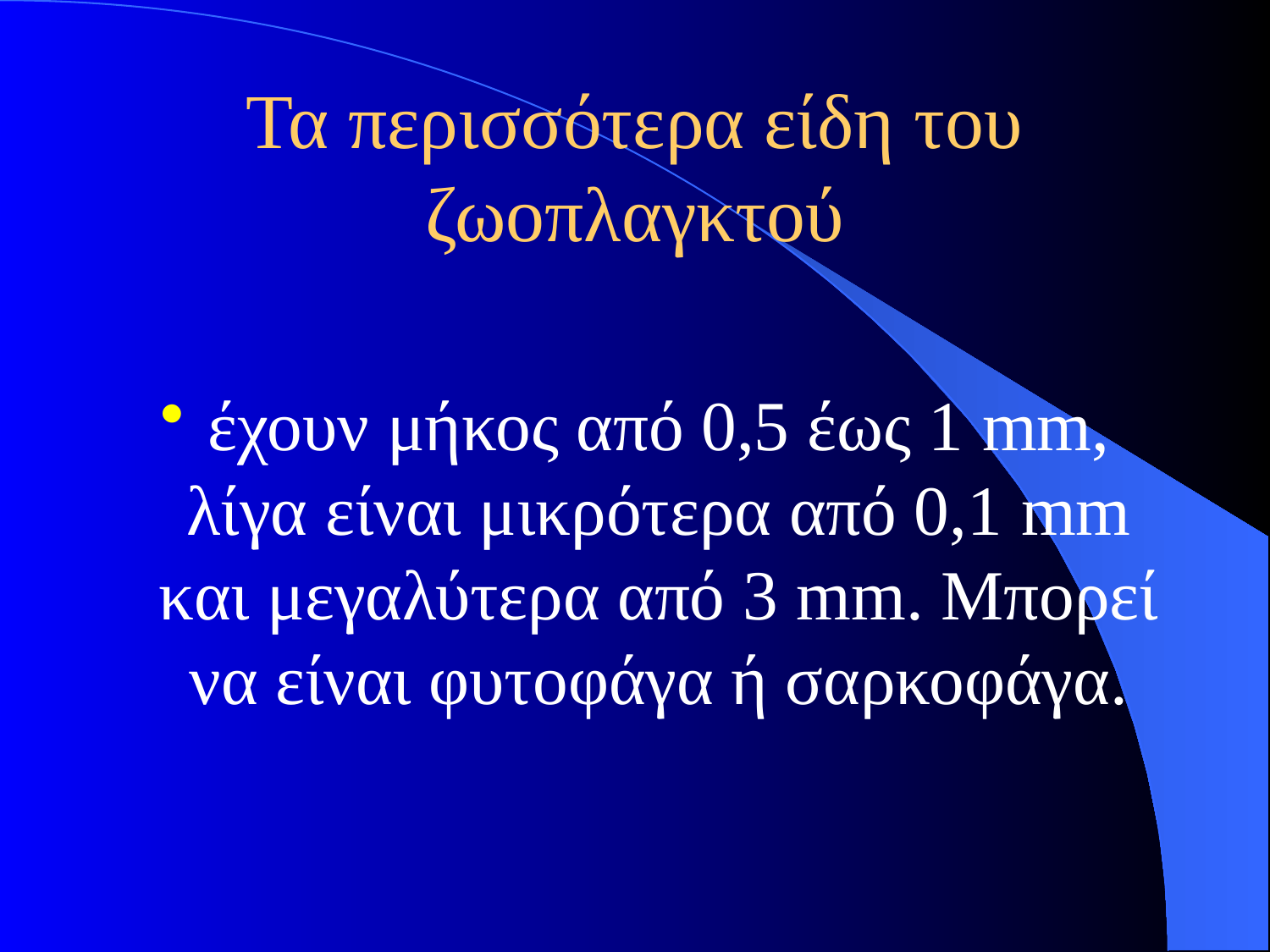

# Τα περισσότερα είδη του ζωοπλαγκτού

έχουν μήκος από 0,5 έως 1 mm, λίγα είναι μικρότερα από 0,1 mm και μεγαλύτερα από 3 mm. Μπορεί να είναι φυτοφάγα ή σαρκοφάγα.